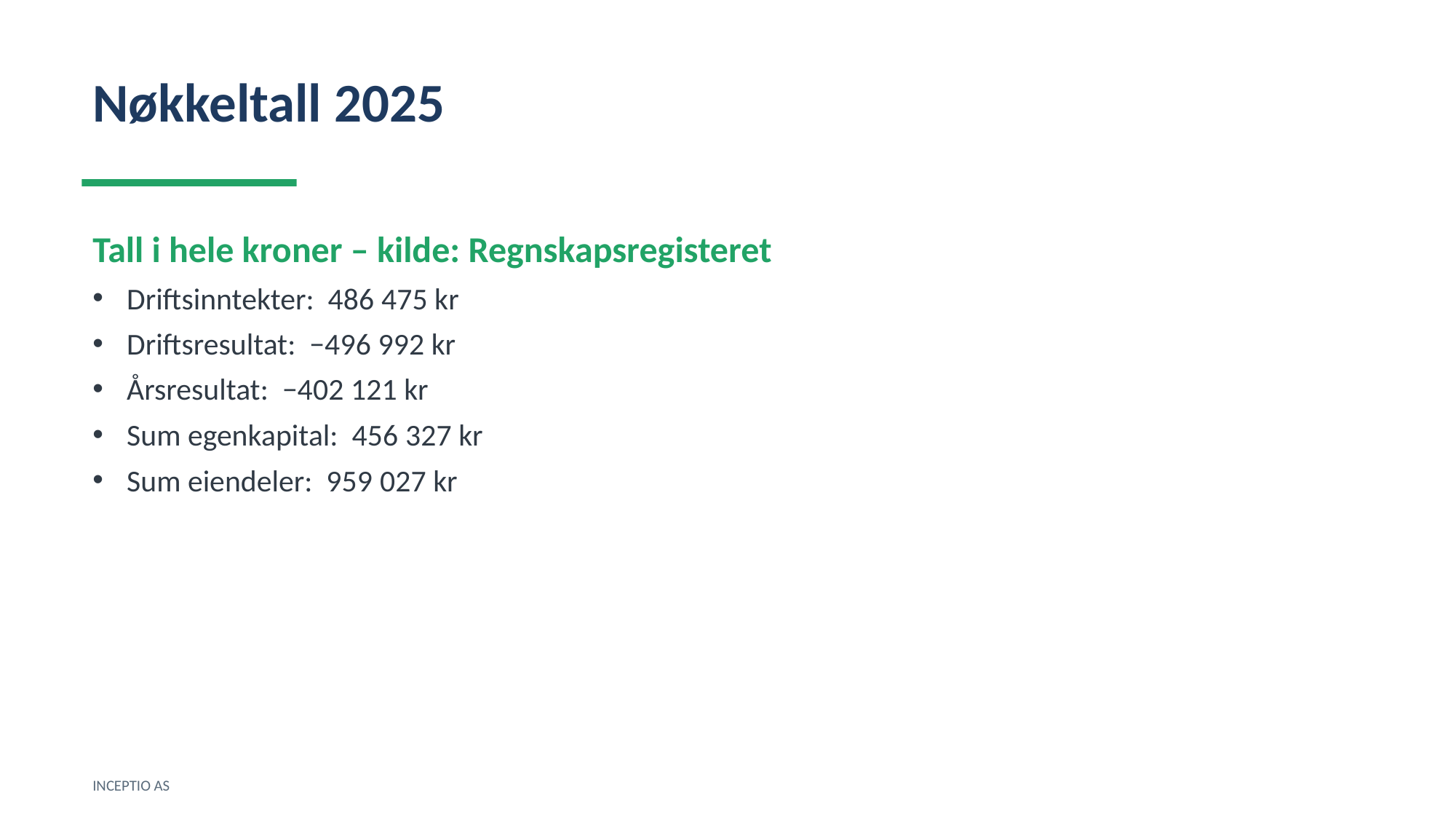

Nøkkeltall 2025

Tall i hele kroner – kilde: Regnskapsregisteret
Driftsinntekter:  486 475 kr
Driftsresultat:  −496 992 kr
Årsresultat:  −402 121 kr
Sum egenkapital:  456 327 kr
Sum eiendeler:  959 027 kr
INCEPTIO AS